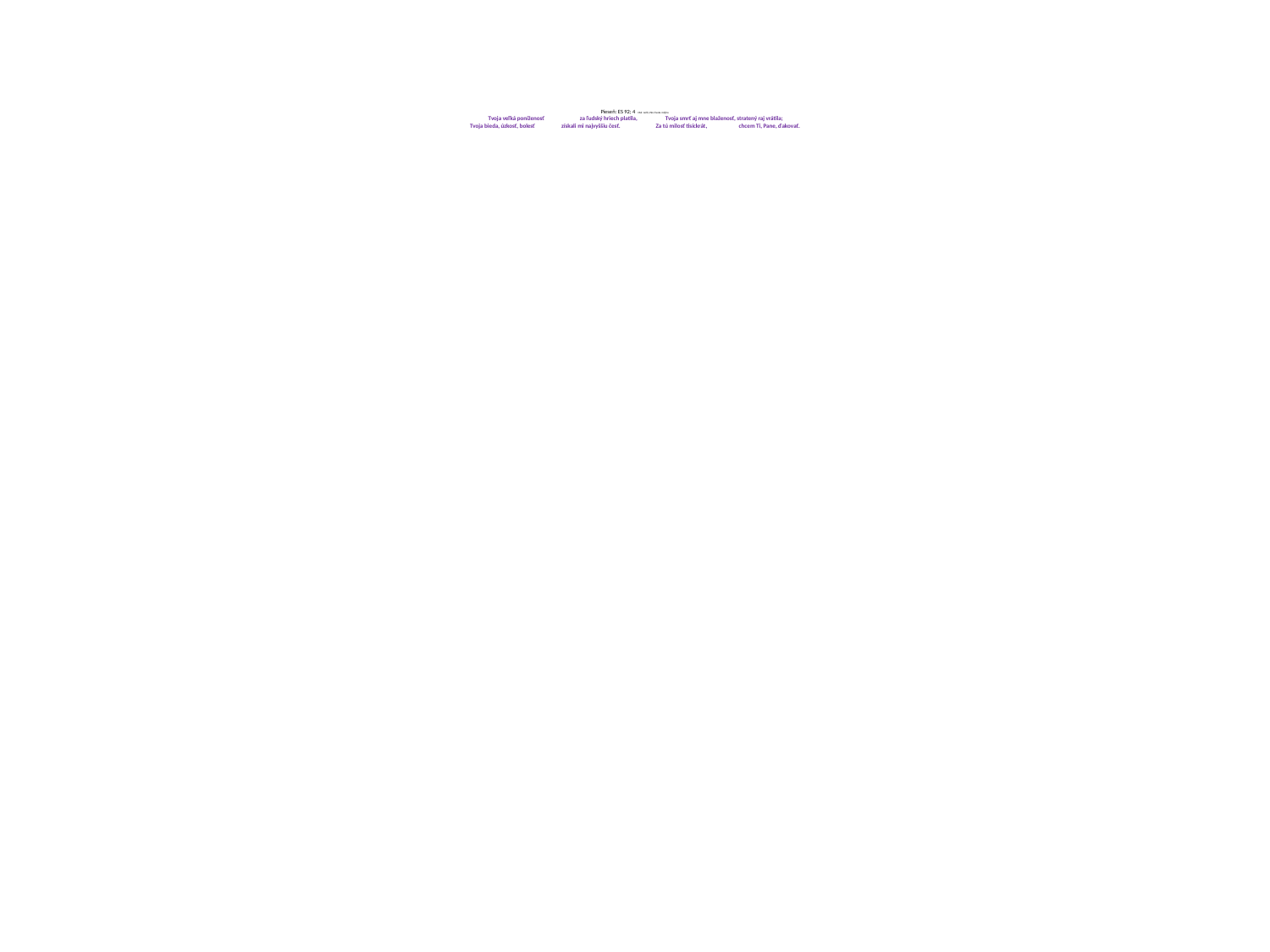

# Pieseň: ES 92; 4  Mel: Ježiš, Pán života môjho Tvoja veľká poníženosť                            za ľudský hriech platila,                      Tvoja smrť aj mne blaženosť, stratený raj vrátila; Tvoja bieda, úzkosť, bolesť                     získali mi najvyššiu česť.                            Za tú milosť tisíckrát,                         chcem Ti, Pane, ďakovať.